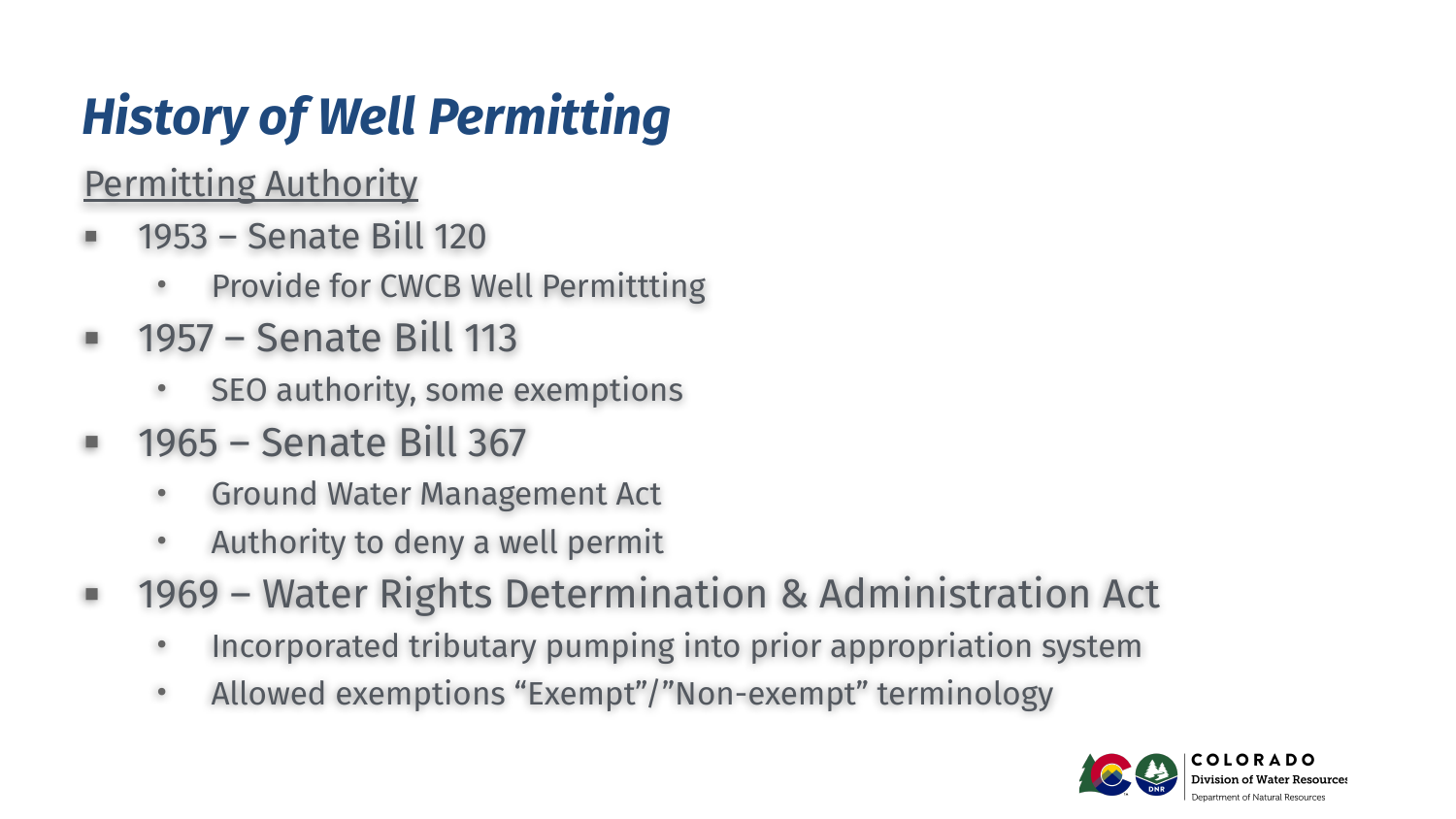

# History of Well Permitting
Permitting Authority
1953 – Senate Bill 120
Provide for CWCB Well Permittting
1957 – Senate Bill 113
SEO authority, some exemptions
1965 – Senate Bill 367
Ground Water Management Act
Authority to deny a well permit
1969 – Water Rights Determination & Administration Act
Incorporated tributary pumping into prior appropriation system
Allowed exemptions “Exempt”/”Non-exempt” terminology
33